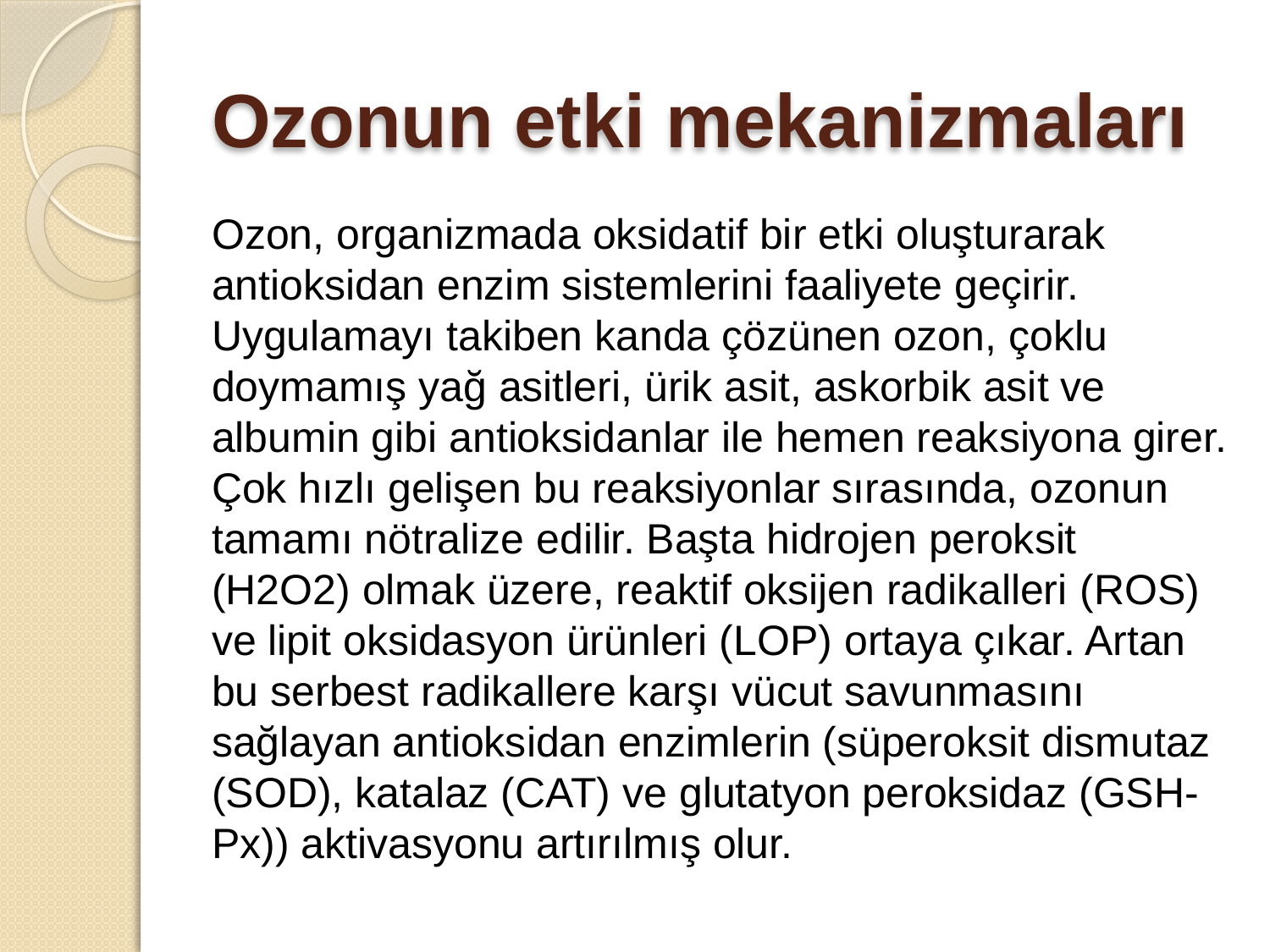

# Ozonun etki mekanizmaları
Ozon, organizmada oksidatif bir etki oluşturarak antioksidan enzim sistemlerini faaliyete geçirir. Uygulamayı takiben kanda çözünen ozon, çoklu doymamış yağ asitleri, ürik asit, askorbik asit ve albumin gibi antioksidanlar ile hemen reaksiyona girer. Çok hızlı gelişen bu reaksiyonlar sırasında, ozonun tamamı nötralize edilir. Başta hidrojen peroksit (H2O2) olmak üzere, reaktif oksijen radikalleri (ROS) ve lipit oksidasyon ürünleri (LOP) ortaya çıkar. Artan bu serbest radikallere karşı vücut savunmasını sağlayan antioksidan enzimlerin (süperoksit dismutaz (SOD), katalaz (CAT) ve glutatyon peroksidaz (GSH-Px)) aktivasyonu artırılmış olur.